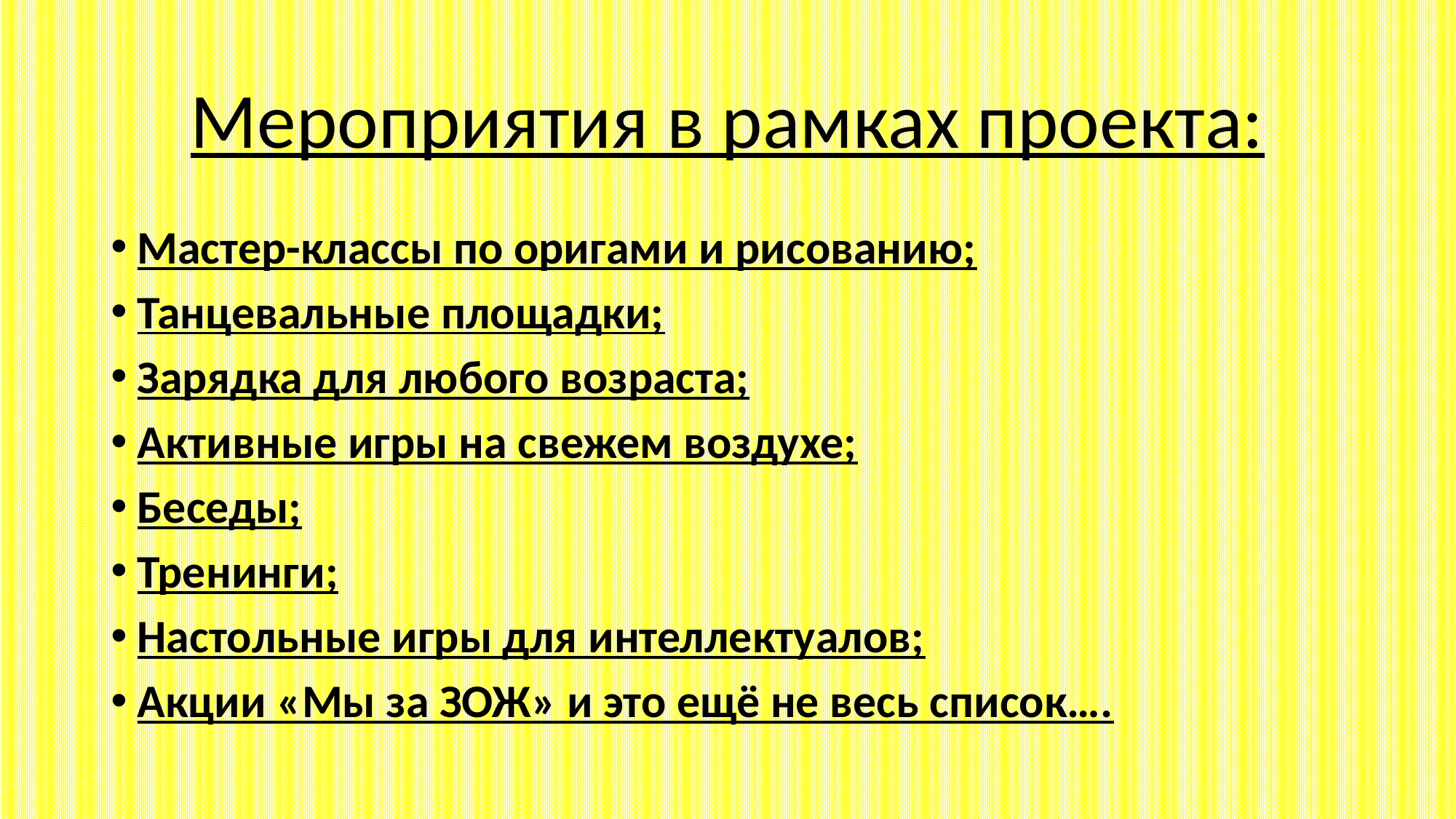

# Мероприятия в рамках проекта:
Мастер-классы по оригами и рисованию;
Танцевальные площадки;
Зарядка для любого возраста;
Активные игры на свежем воздухе;
Беседы;
Тренинги;
Настольные игры для интеллектуалов;
Акции «Мы за ЗОЖ» и это ещё не весь список….